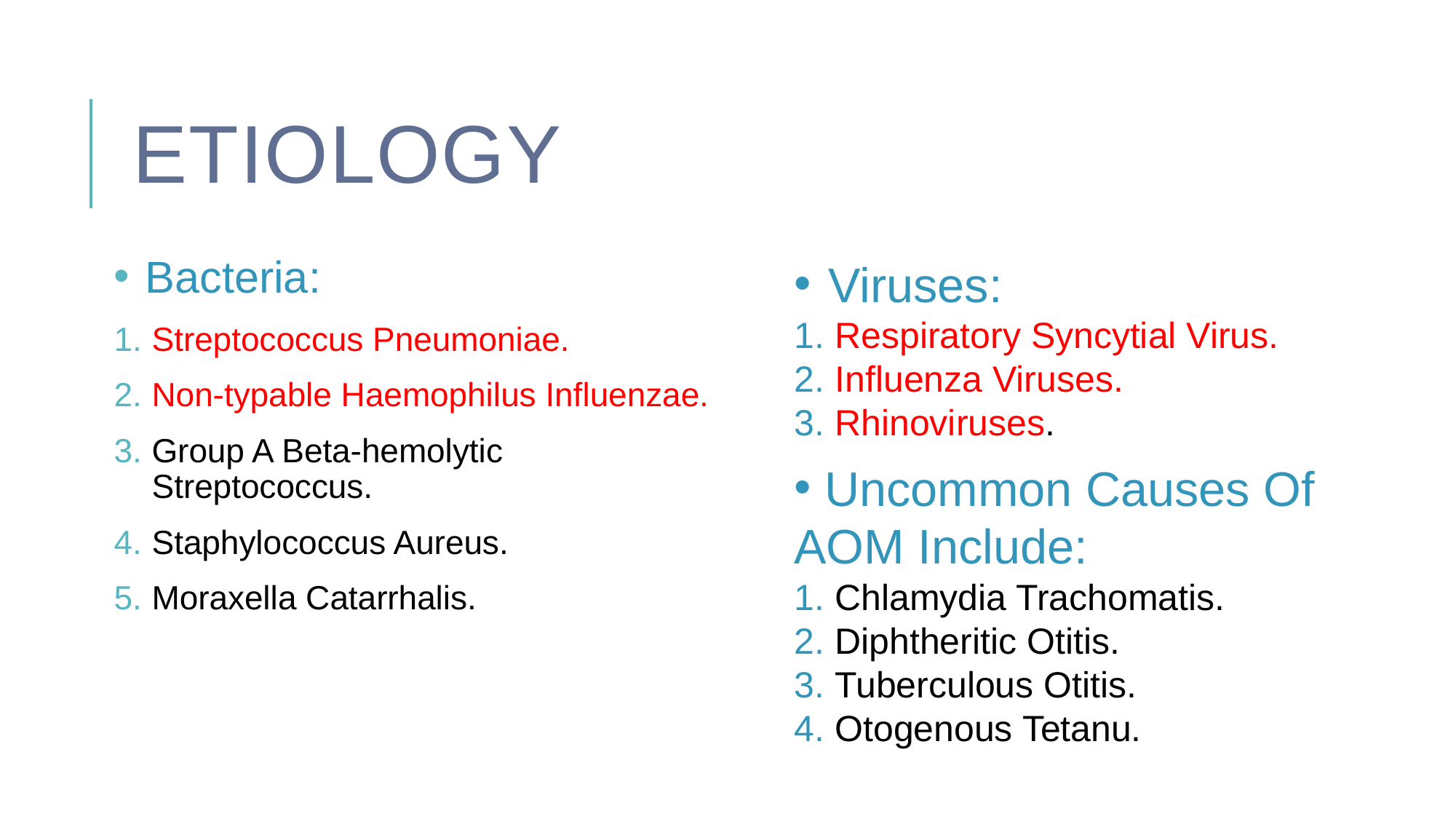

# Etiology
Viruses:
Respiratory Syncytial Virus.
Influenza Viruses.
Rhinoviruses.

 Uncommon Causes Of AOM Include:
Chlamydia Trachomatis.
Diphtheritic Otitis.
Tuberculous Otitis.
Otogenous Tetanu.
Bacteria:
Streptococcus Pneumoniae.
Non-typable Haemophilus Influenzae.
Group A Beta-hemolytic Streptococcus.
Staphylococcus Aureus.
Moraxella Catarrhalis.